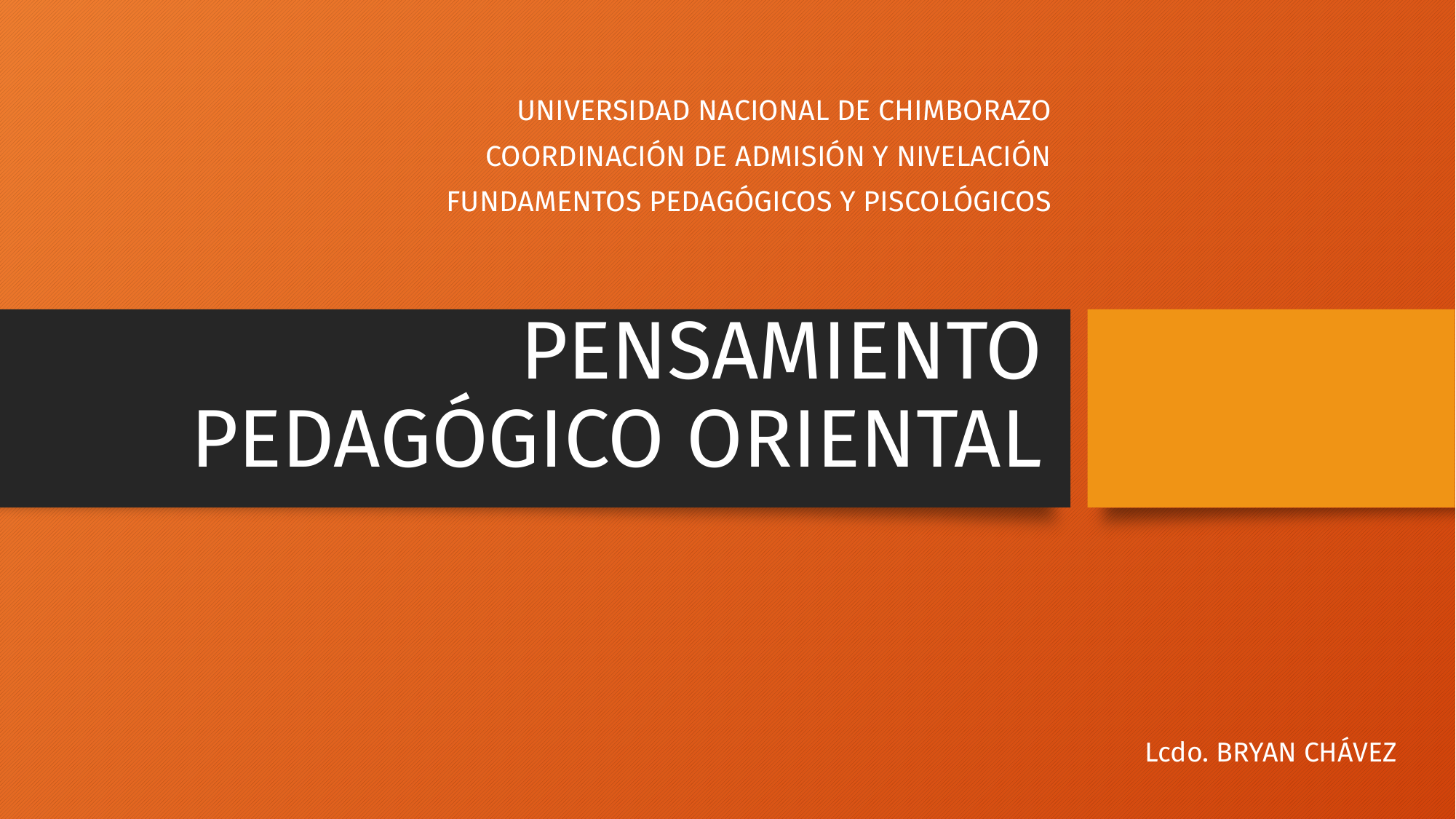

UNIVERSIDAD NACIONAL DE CHIMBORAZO
COORDINACIÓN DE ADMISIÓN Y NIVELACIÓN
FUNDAMENTOS PEDAGÓGICOS Y PISCOLÓGICOS
# PENSAMIENTO PEDAGÓGICO ORIENTAL
Lcdo. BRYAN CHÁVEZ